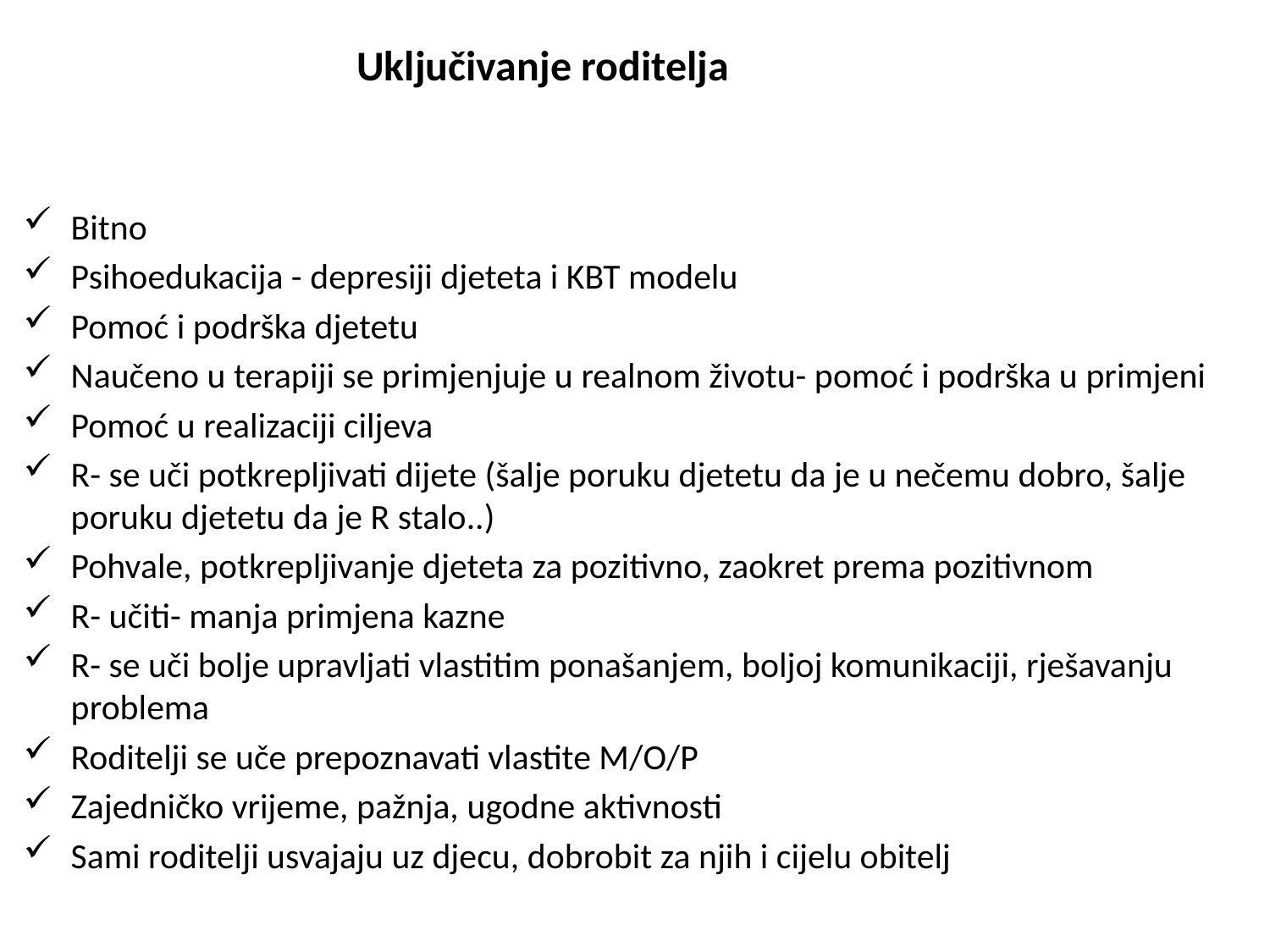

Uključivanje roditelja

Bitno
Psihoedukacija - depresiji djeteta i KBT modelu
Pomoć i podrška djetetu
Naučeno u terapiji se primjenjuje u realnom životu- pomoć i podrška u primjeni
Pomoć u realizaciji ciljeva
R- se uči potkrepljivati dijete (šalje poruku djetetu da je u nečemu dobro, šalje poruku djetetu da je R stalo..)
Pohvale, potkrepljivanje djeteta za pozitivno, zaokret prema pozitivnom
R- učiti- manja primjena kazne
R- se uči bolje upravljati vlastitim ponašanjem, boljoj komunikaciji, rješavanju problema
Roditelji se uče prepoznavati vlastite M/O/P
Zajedničko vrijeme, pažnja, ugodne aktivnosti
Sami roditelji usvajaju uz djecu, dobrobit za njih i cijelu obitelj